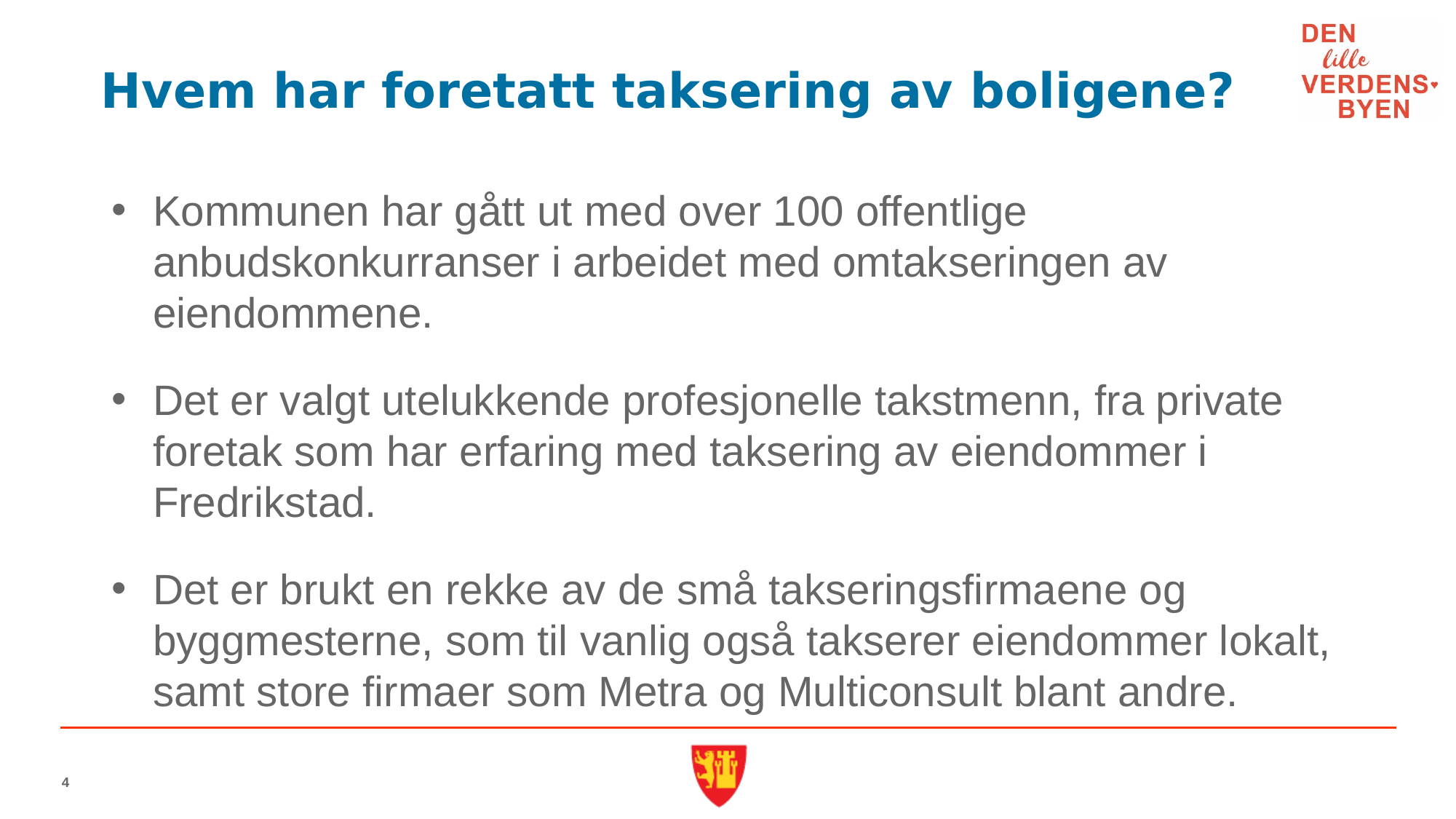

# Hvem har foretatt taksering av boligene?
Kommunen har gått ut med over 100 offentlige anbudskonkurranser i arbeidet med omtakseringen av eiendommene.
Det er valgt utelukkende profesjonelle takstmenn, fra private foretak som har erfaring med taksering av eiendommer i Fredrikstad.
Det er brukt en rekke av de små takseringsfirmaene og byggmesterne, som til vanlig også takserer eiendommer lokalt, samt store firmaer som Metra og Multiconsult blant andre.
4